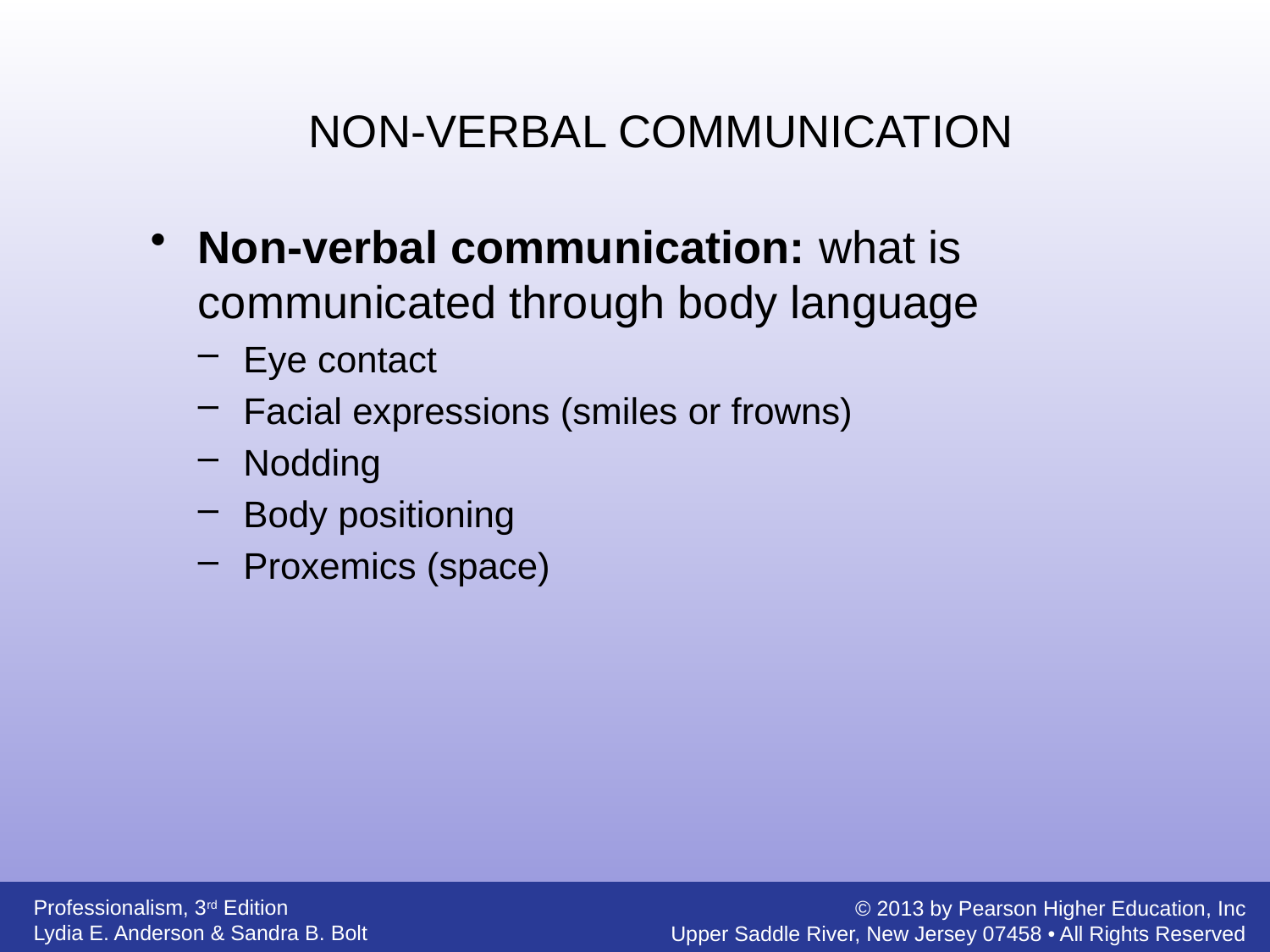

NON-VERBAL COMMUNICATION
Non-verbal communication: what is communicated through body language
Eye contact
Facial expressions (smiles or frowns)
Nodding
Body positioning
Proxemics (space)